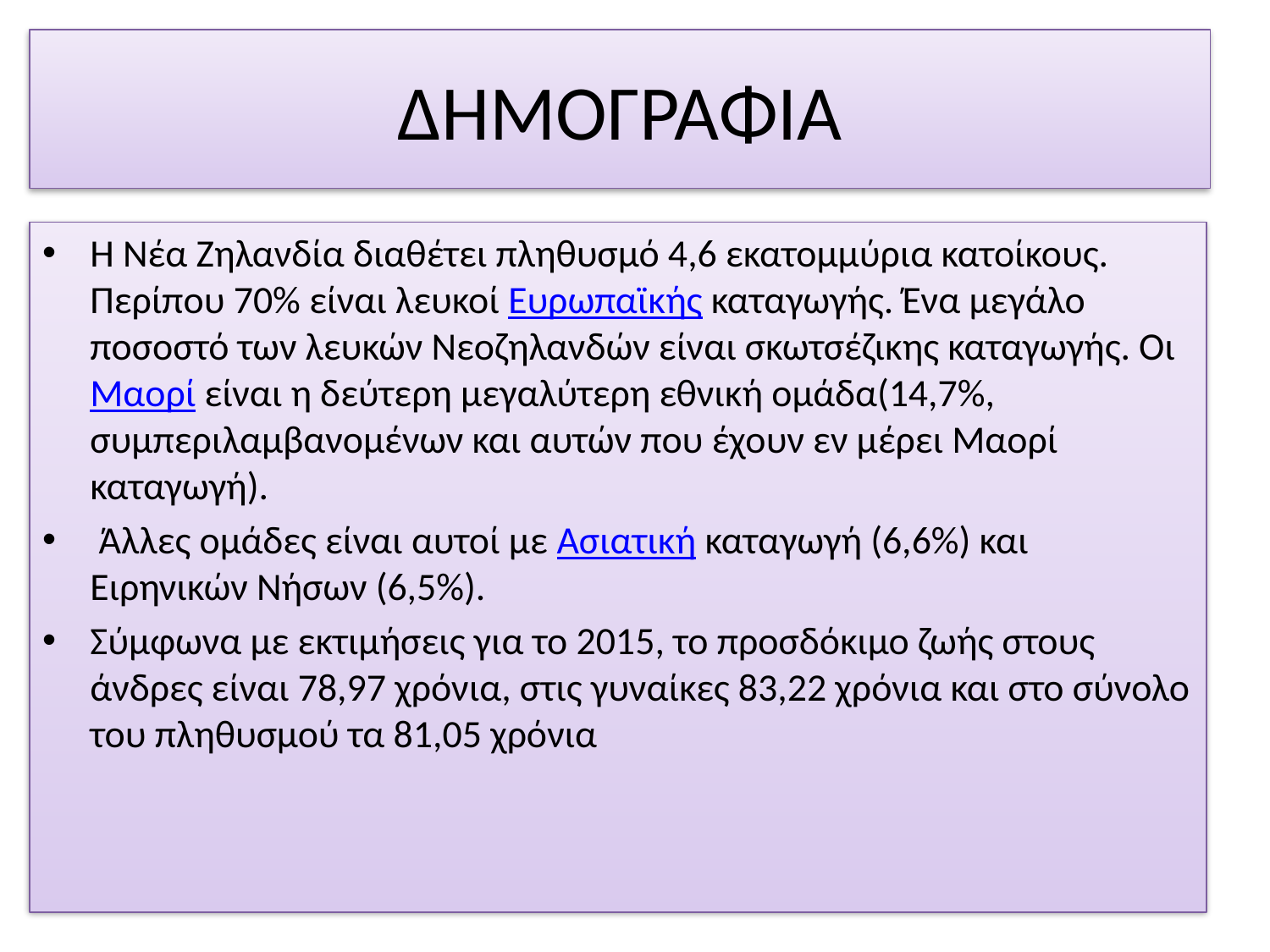

# ΔΗΜΟΓΡΑΦΙΑ
Η Νέα Ζηλανδία διαθέτει πληθυσμό 4,6 εκατομμύρια κατοίκους. Περίπου 70% είναι λευκοί Ευρωπαϊκής καταγωγής. Ένα μεγάλο ποσοστό των λευκών Νεοζηλανδών είναι σκωτσέζικης καταγωγής. Οι Μαορί είναι η δεύτερη μεγαλύτερη εθνική ομάδα(14,7%, συμπεριλαμβανομένων και αυτών που έχουν εν μέρει Μαορί καταγωγή).
 Άλλες ομάδες είναι αυτοί με Ασιατική καταγωγή (6,6%) και Ειρηνικών Νήσων (6,5%).
Σύμφωνα με εκτιμήσεις για το 2015, το προσδόκιμο ζωής στους άνδρες είναι 78,97 χρόνια, στις γυναίκες 83,22 χρόνια και στο σύνολο του πληθυσμού τα 81,05 χρόνια